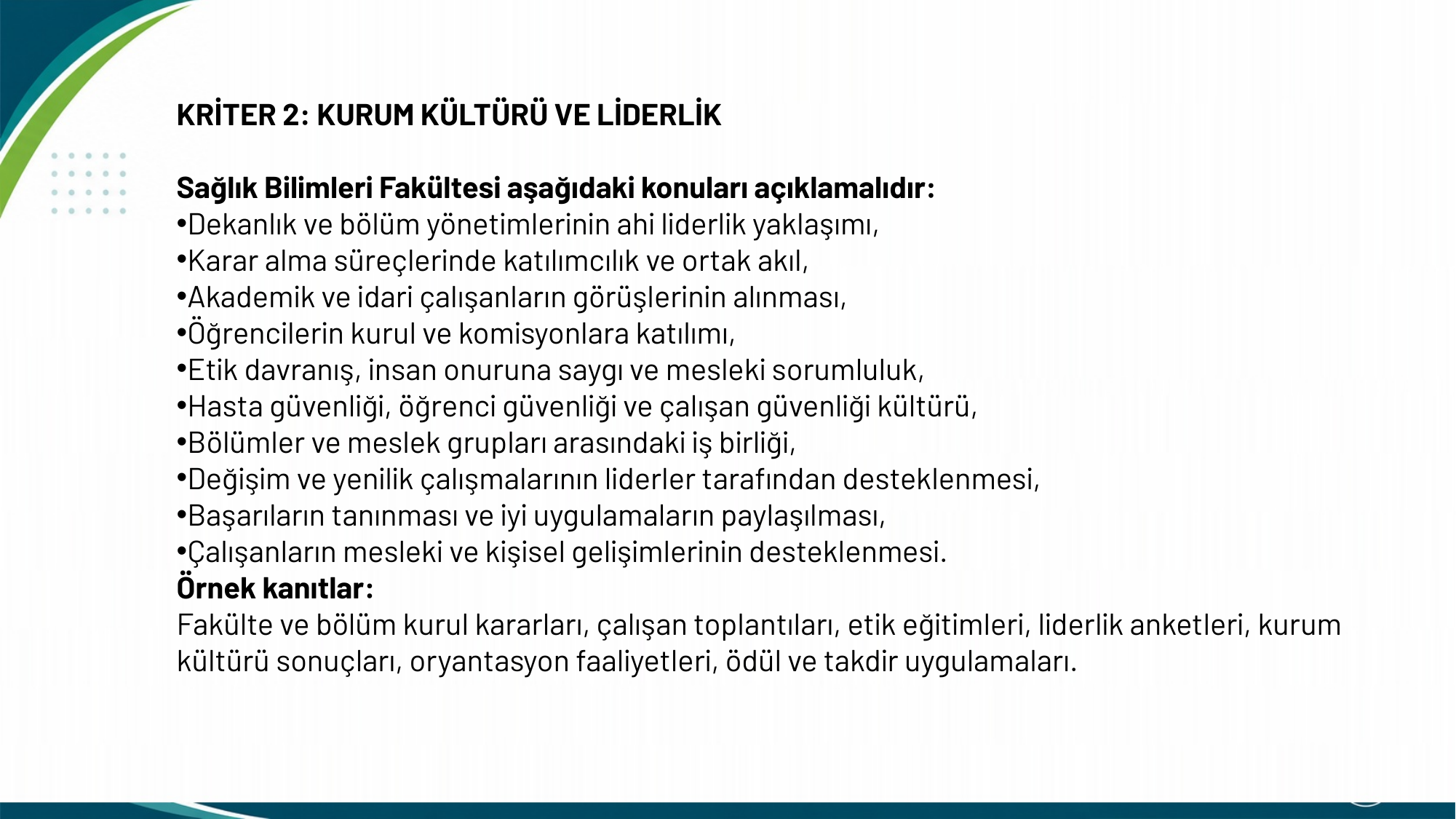

KRİTER 2: KURUM KÜLTÜRÜ VE LİDERLİK

Sağlık Bilimleri Fakültesi aşağıdaki konuları açıklamalıdır:
Dekanlık ve bölüm yönetimlerinin ahi liderlik yaklaşımı,
Karar alma süreçlerinde katılımcılık ve ortak akıl,
Akademik ve idari çalışanların görüşlerinin alınması,
Öğrencilerin kurul ve komisyonlara katılımı,
Etik davranış, insan onuruna saygı ve mesleki sorumluluk,
Hasta güvenliği, öğrenci güvenliği ve çalışan güvenliği kültürü,
Bölümler ve meslek grupları arasındaki iş birliği,
Değişim ve yenilik çalışmalarının liderler tarafından desteklenmesi,
Başarıların tanınması ve iyi uygulamaların paylaşılması,
Çalışanların mesleki ve kişisel gelişimlerinin desteklenmesi.
Örnek kanıtlar:
Fakülte ve bölüm kurul kararları, çalışan toplantıları, etik eğitimleri, liderlik anketleri, kurum kültürü sonuçları, oryantasyon faaliyetleri, ödül ve takdir uygulamaları.